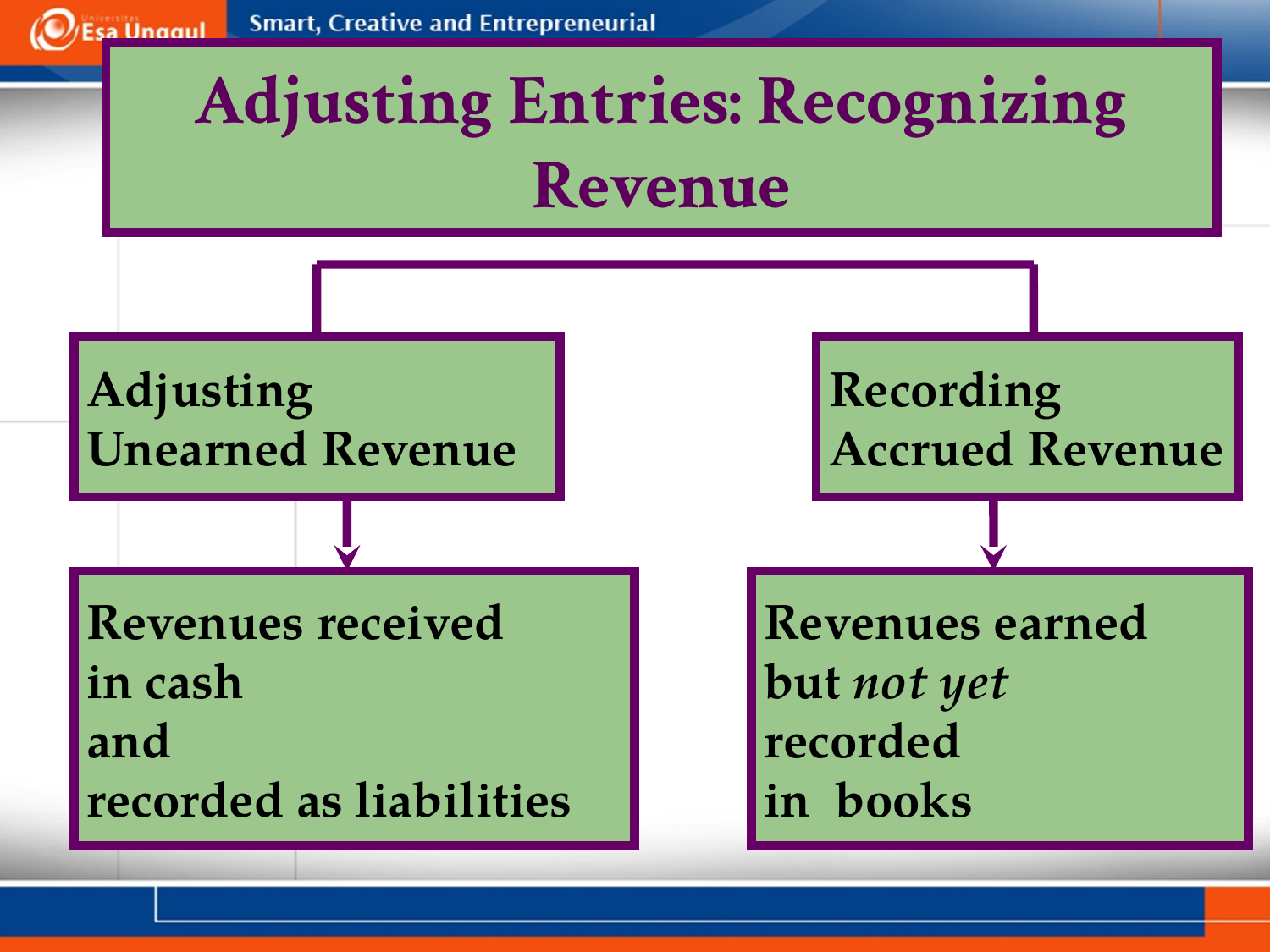

# Adjusting Entries: Recognizing Revenue

Adjusting
Unearned Revenue
Recording
Accrued Revenue

Revenues received
in cash
and
recorded as liabilities

Revenues earned
but not yet
recorded
in  books